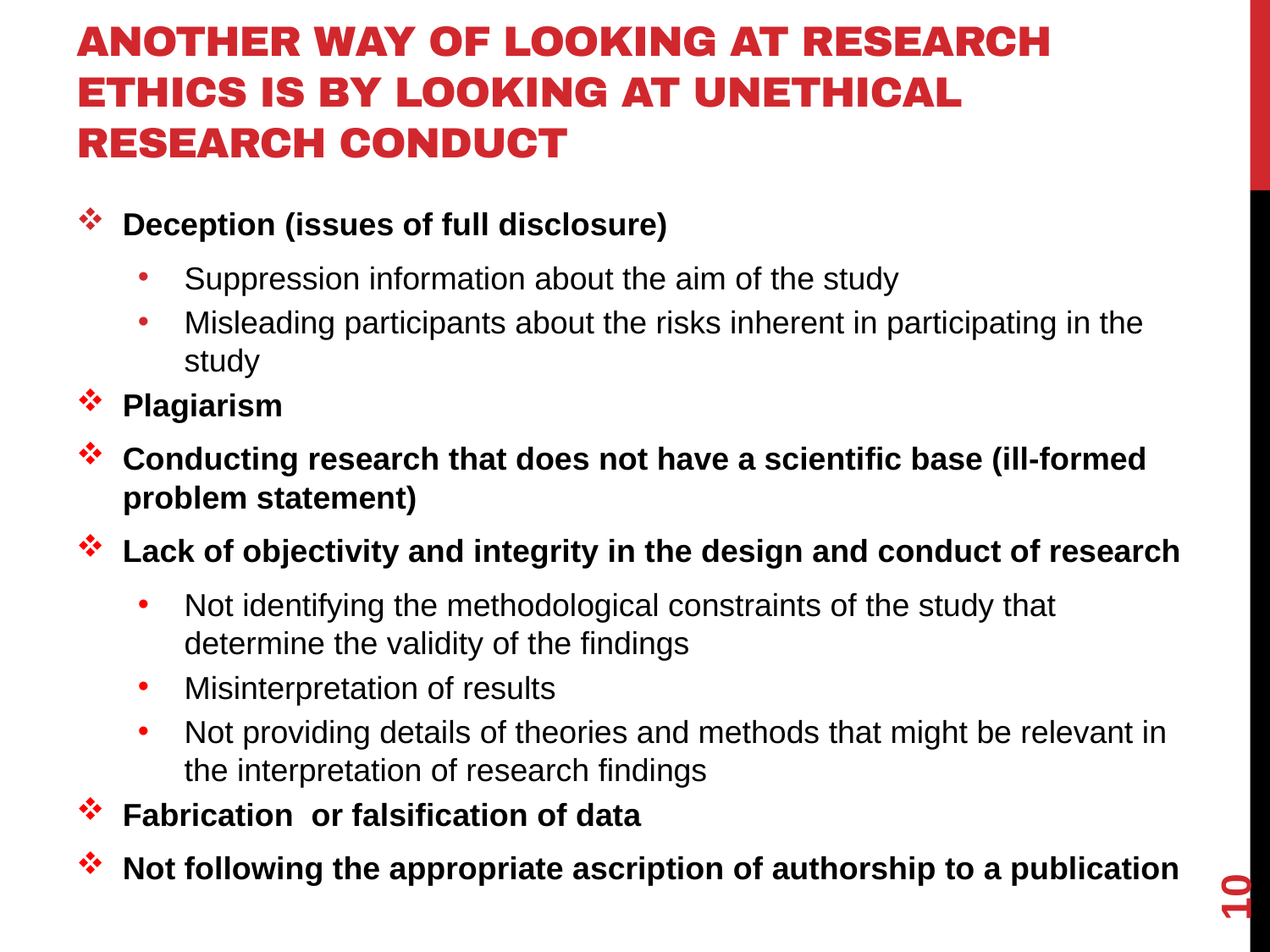

# Another way of looking at research ethics is by looking at unethical research conduct
Deception (issues of full disclosure)
Suppression information about the aim of the study
Misleading participants about the risks inherent in participating in the study
Plagiarism
Conducting research that does not have a scientific base (ill-formed problem statement)
Lack of objectivity and integrity in the design and conduct of research
Not identifying the methodological constraints of the study that determine the validity of the findings
Misinterpretation of results
Not providing details of theories and methods that might be relevant in the interpretation of research findings
Fabrication  or falsification of data
Not following the appropriate ascription of authorship to a publication

10